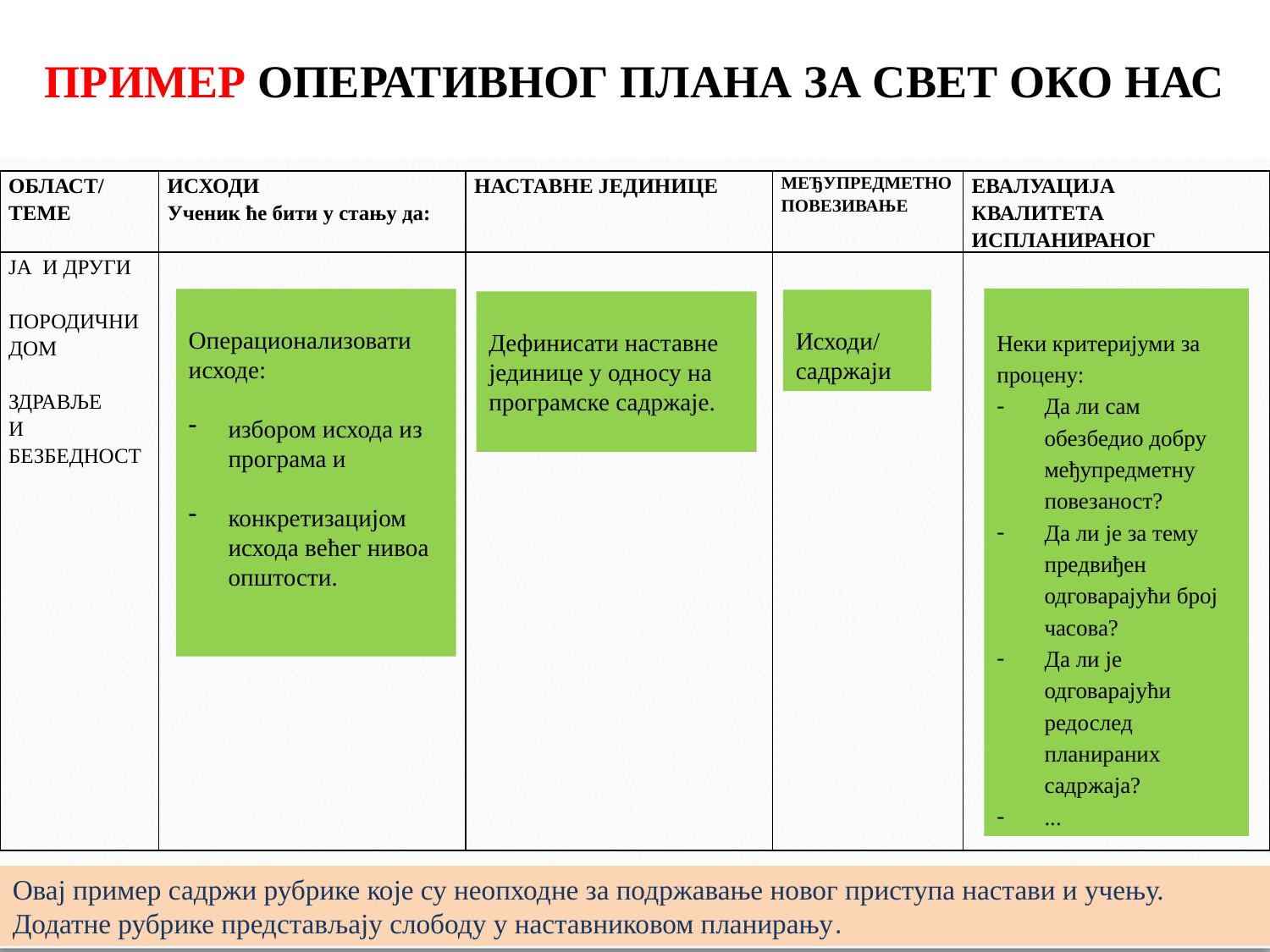

# ПРИМЕР ОПЕРАТИВНОГ ПЛАНА ЗА СВЕТ ОКО НАС
| ОБЛАСТ/ ТЕМЕ | ИСХОДИ Ученик ће бити у стању да: | НАСТАВНЕ ЈЕДИНИЦЕ | МЕЂУПРЕДМЕТНО ПОВЕЗИВАЊЕ | ЕВАЛУАЦИЈА КВАЛИТЕТА ИСПЛАНИРАНОГ |
| --- | --- | --- | --- | --- |
| ЈА И ДРУГИ      ПОРОДИЧНИ ДОМ   ЗДРАВЉЕ И БЕЗБЕДНОСТ |  |  |  |  |

Неки критеријуми за процену:
Да ли сам обезбедио добру међупредметну повезаност?
Да ли је за тему предвиђен одговарајући број часова?
Да ли је одговарајући редослед планираних садржаја?
...

Операционализовати исходе:

избором исхода из програма и

конкретизацијом исхода већег нивоа општости.

Исходи/
садржаји

Дефинисати наставне јединице у односу на програмске садржаје.

Овај пример садржи рубрике које су неопходне за подржавање новог приступа настави и учењу. Додатне рубрике представљају слободу у наставниковом планирању.